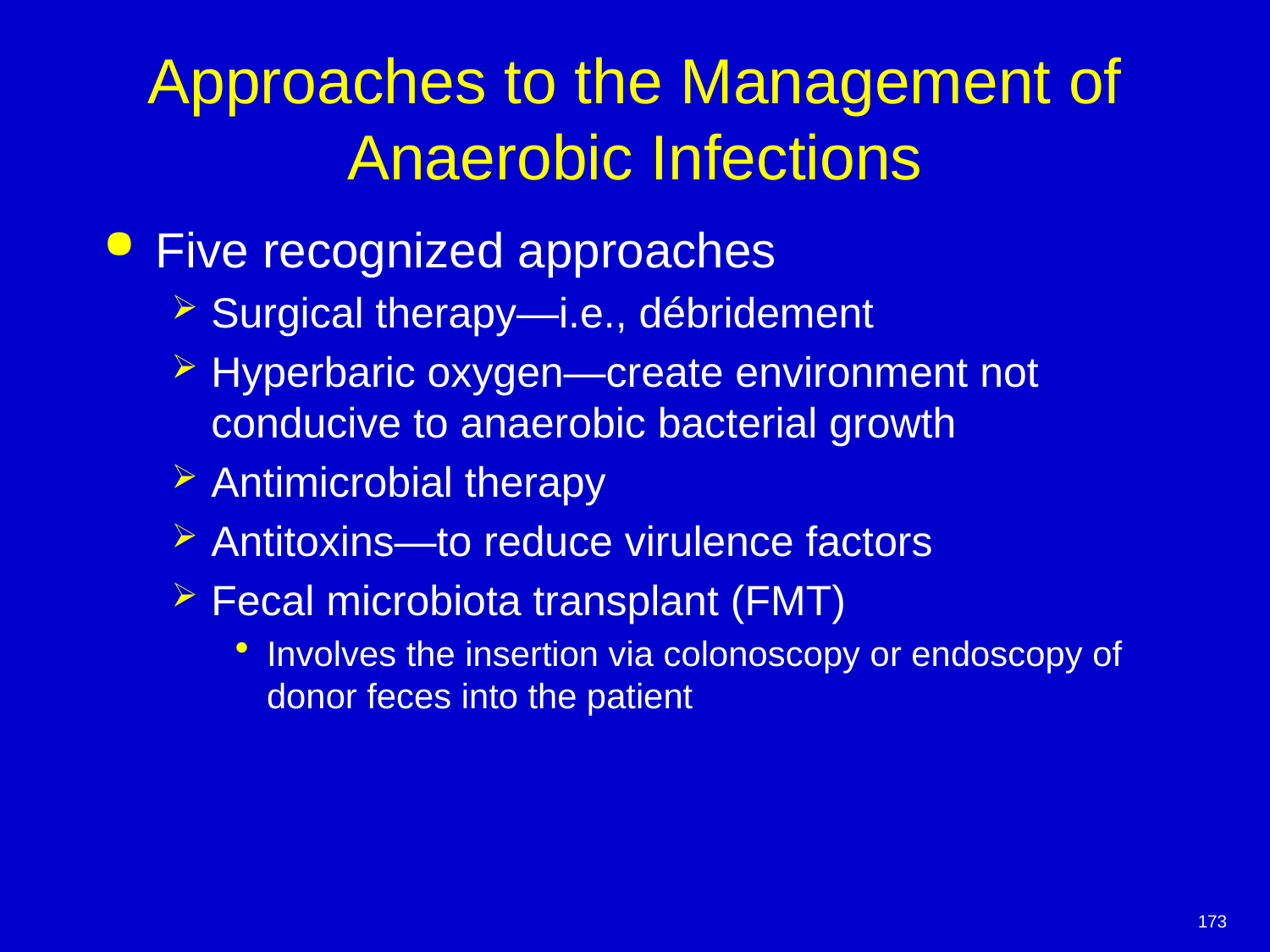

# Approaches to the Management of Anaerobic Infections
Five recognized approaches
Surgical therapy—i.e., débridement
Hyperbaric oxygen—create environment not conducive to anaerobic bacterial growth
Antimicrobial therapy
Antitoxins—to reduce virulence factors
Fecal microbiota transplant (FMT)
Involves the insertion via colonoscopy or endoscopy of donor feces into the patient